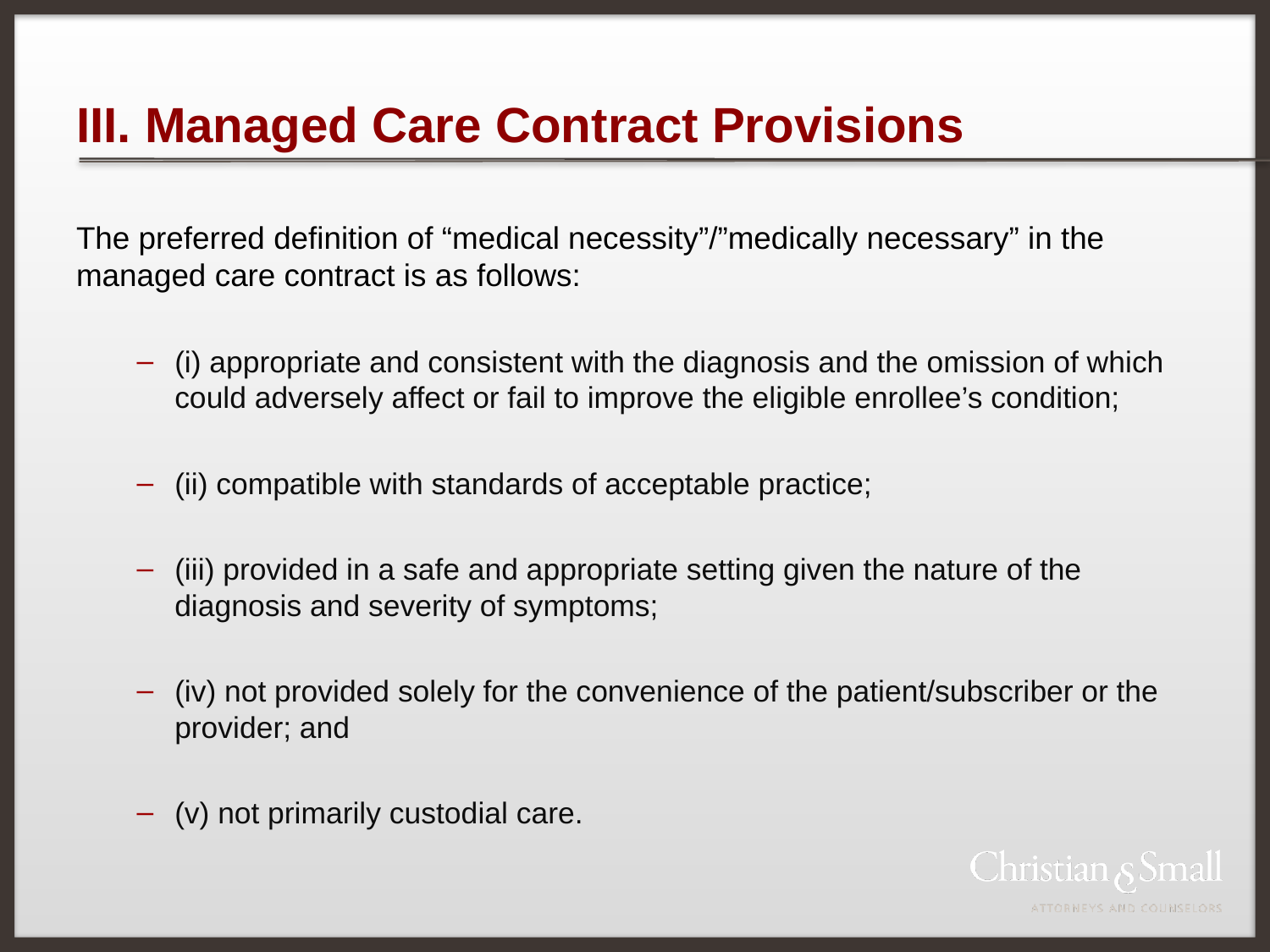

# III. Managed Care Contract Provisions
The preferred definition of “medical necessity”/”medically necessary” in the managed care contract is as follows:

(i) appropriate and consistent with the diagnosis and the omission of which could adversely affect or fail to improve the eligible enrollee’s condition;

(ii) compatible with standards of acceptable practice;

(iii) provided in a safe and appropriate setting given the nature of the diagnosis and severity of symptoms;

(iv) not provided solely for the convenience of the patient/subscriber or the provider; and

(v) not primarily custodial care.